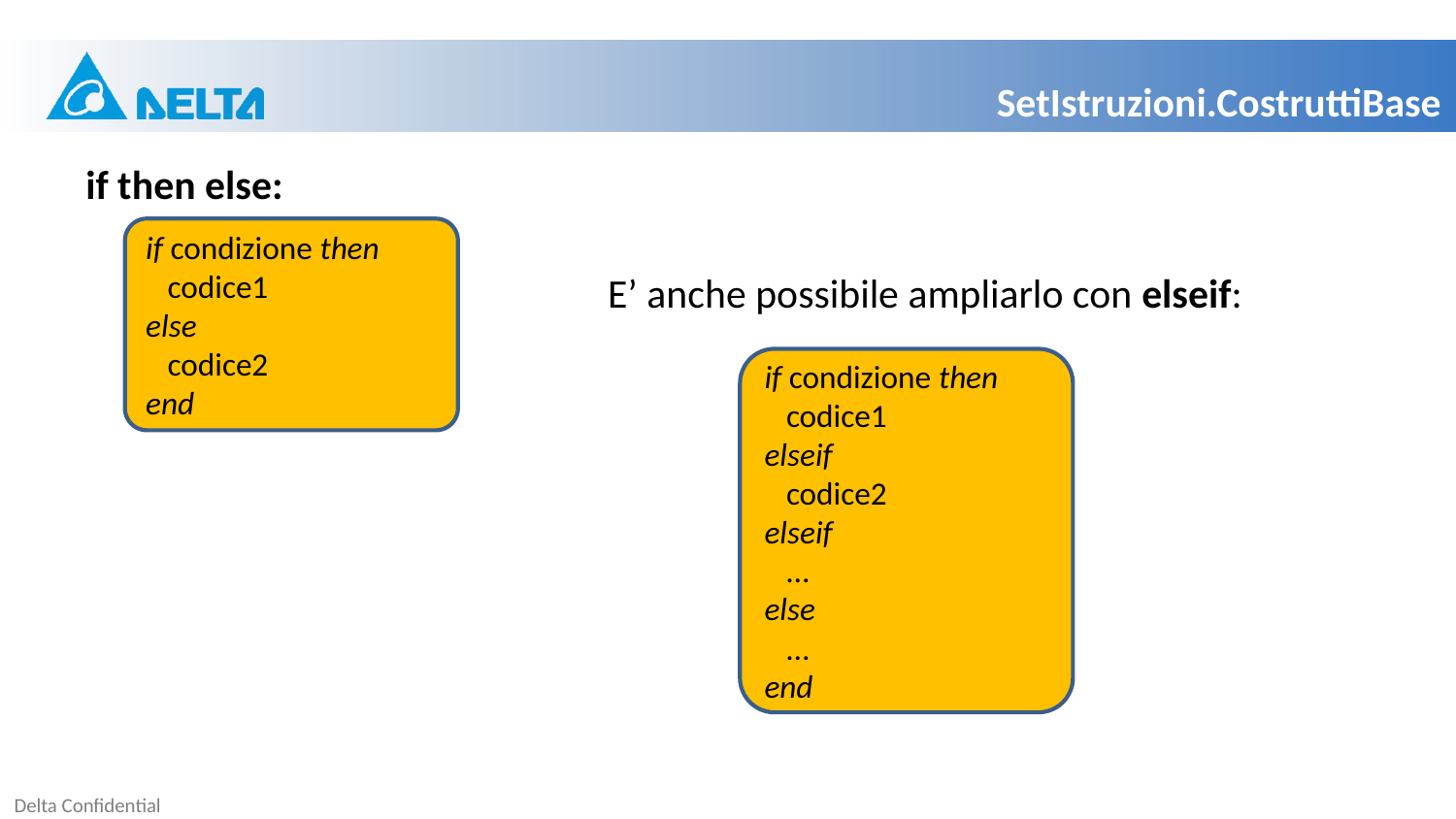

SetIstruzioni.CostruttiBase
if then else:
if condizione then
   codice1
else
   codice2
end
E’ anche possibile ampliarlo con elseif:
if condizione then
   codice1
elseif
   codice2
elseif
   ...
else
   ...
end